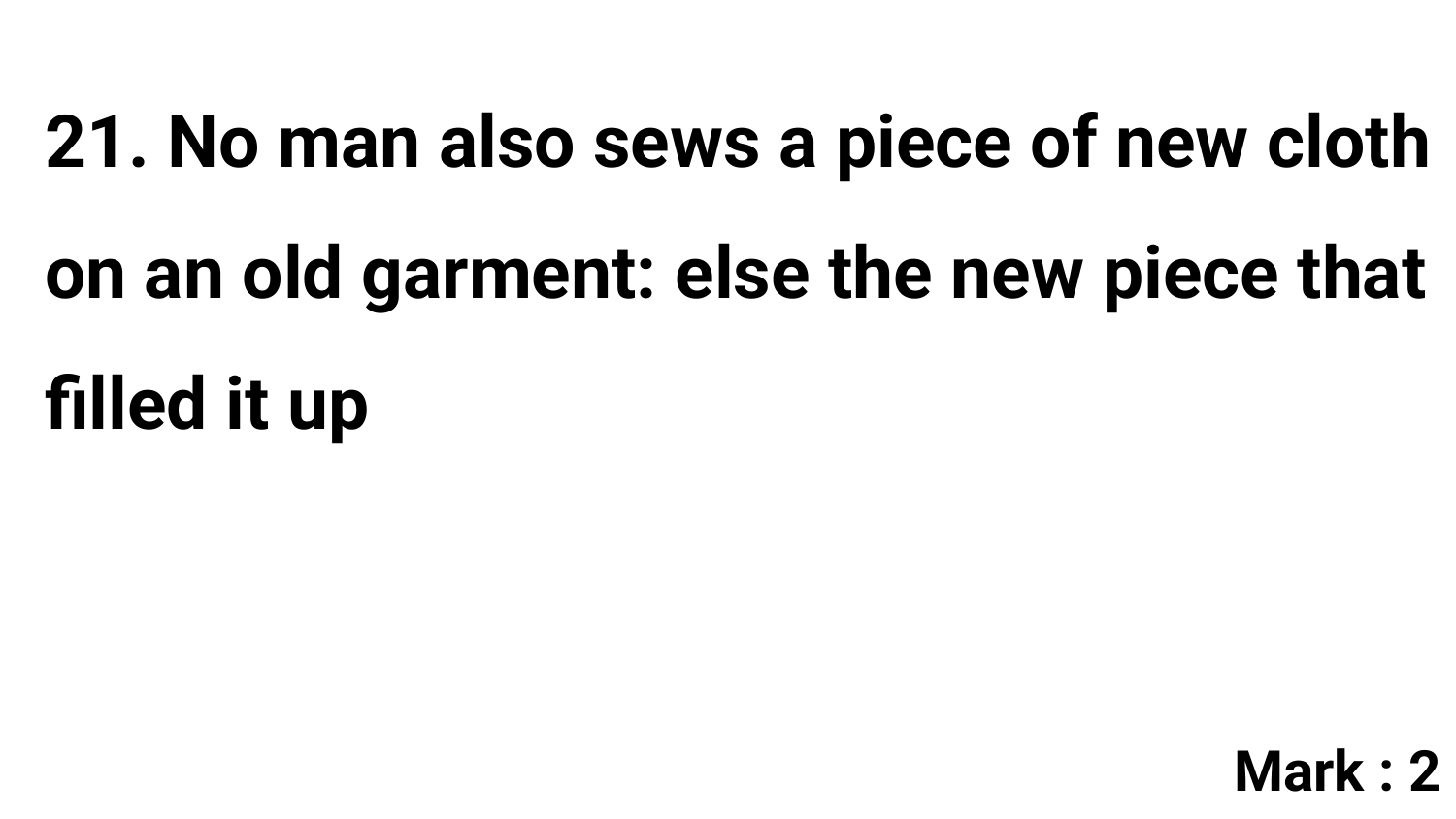

21. No man also sews a piece of new cloth on an old garment: else the new piece that filled it up
Mark : 2